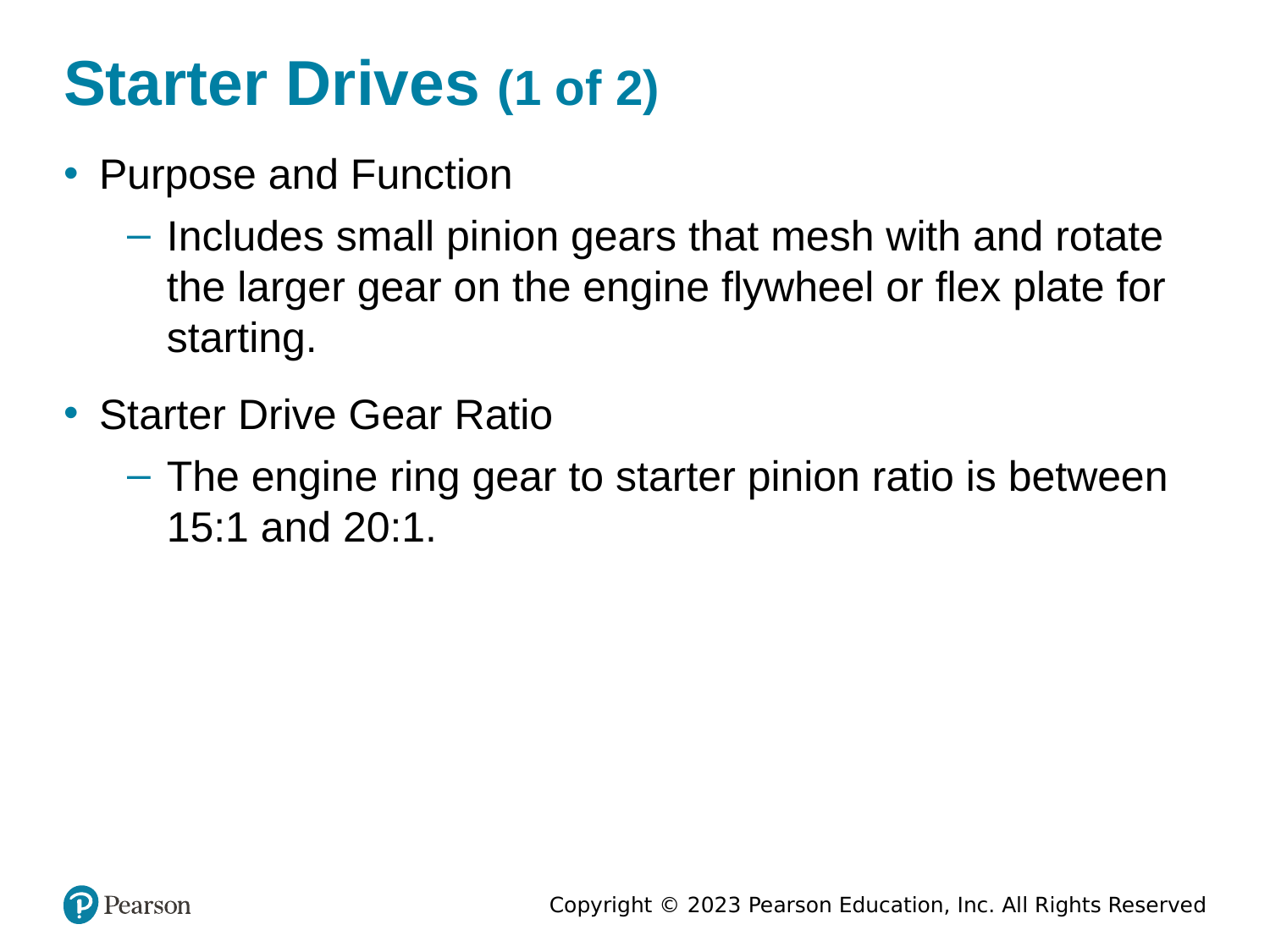

# Starter Drives (1 of 2)
Purpose and Function
Includes small pinion gears that mesh with and rotate the larger gear on the engine flywheel or flex plate for starting.
Starter Drive Gear Ratio
The engine ring gear to starter pinion ratio is between 15:1 and 20:1.